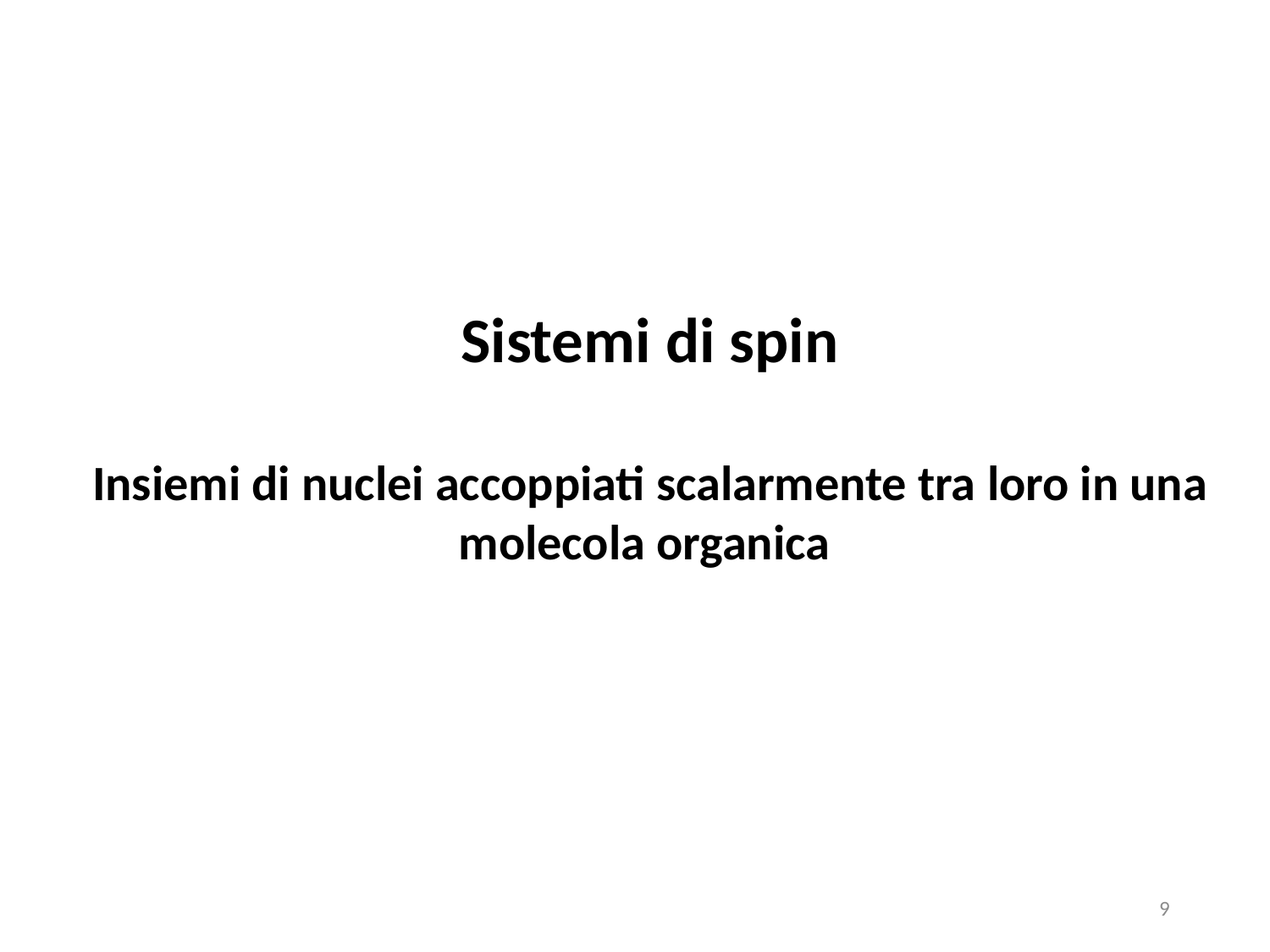

Sistemi di spin

Insiemi di nuclei accoppiati scalarmente tra loro in una
molecola organica
9